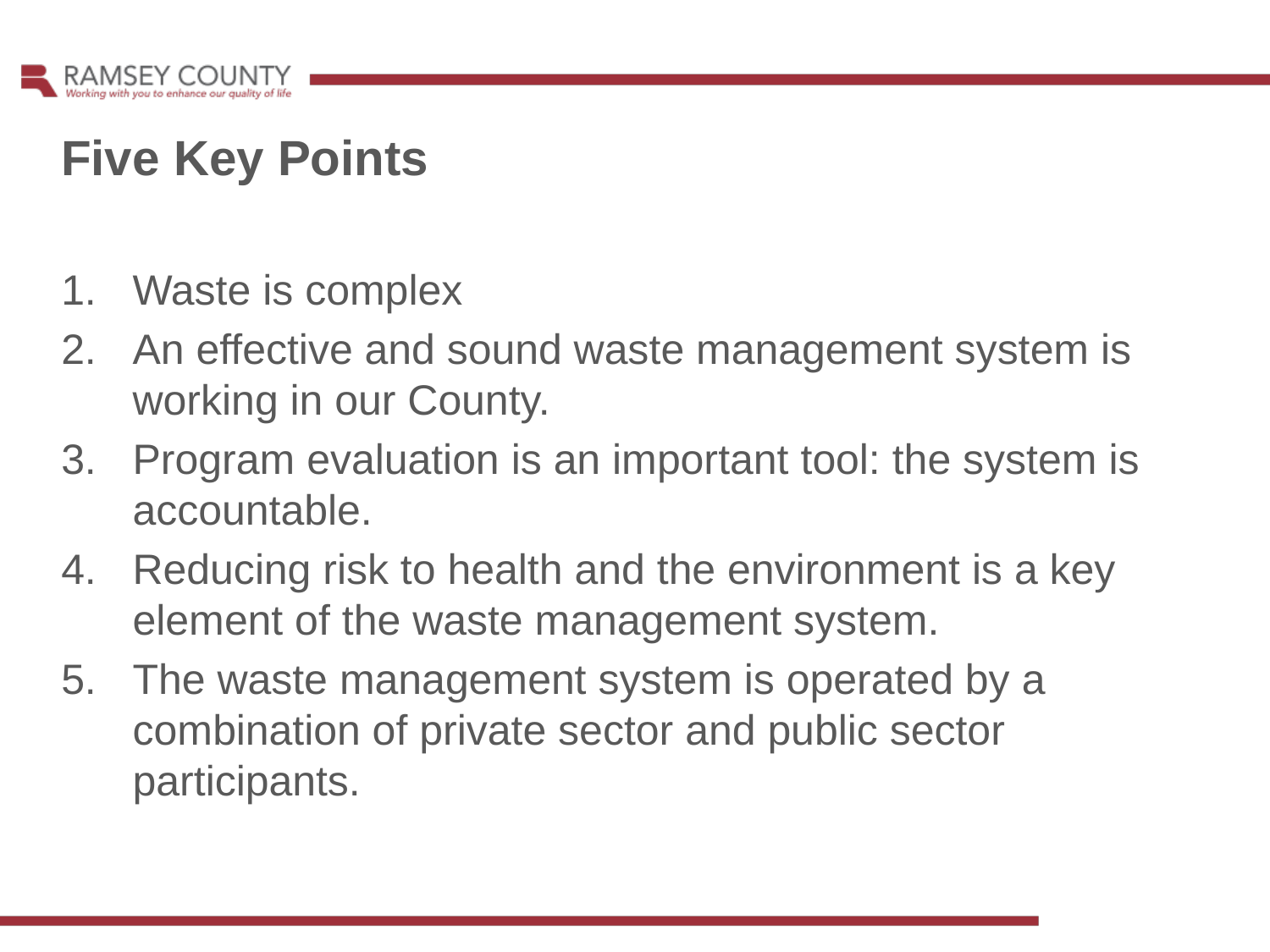

Five Key Points

Waste is complex
An effective and sound waste management system is working in our County.
Program evaluation is an important tool: the system is accountable.
Reducing risk to health and the environment is a key element of the waste management system.
The waste management system is operated by a combination of private sector and public sector participants.